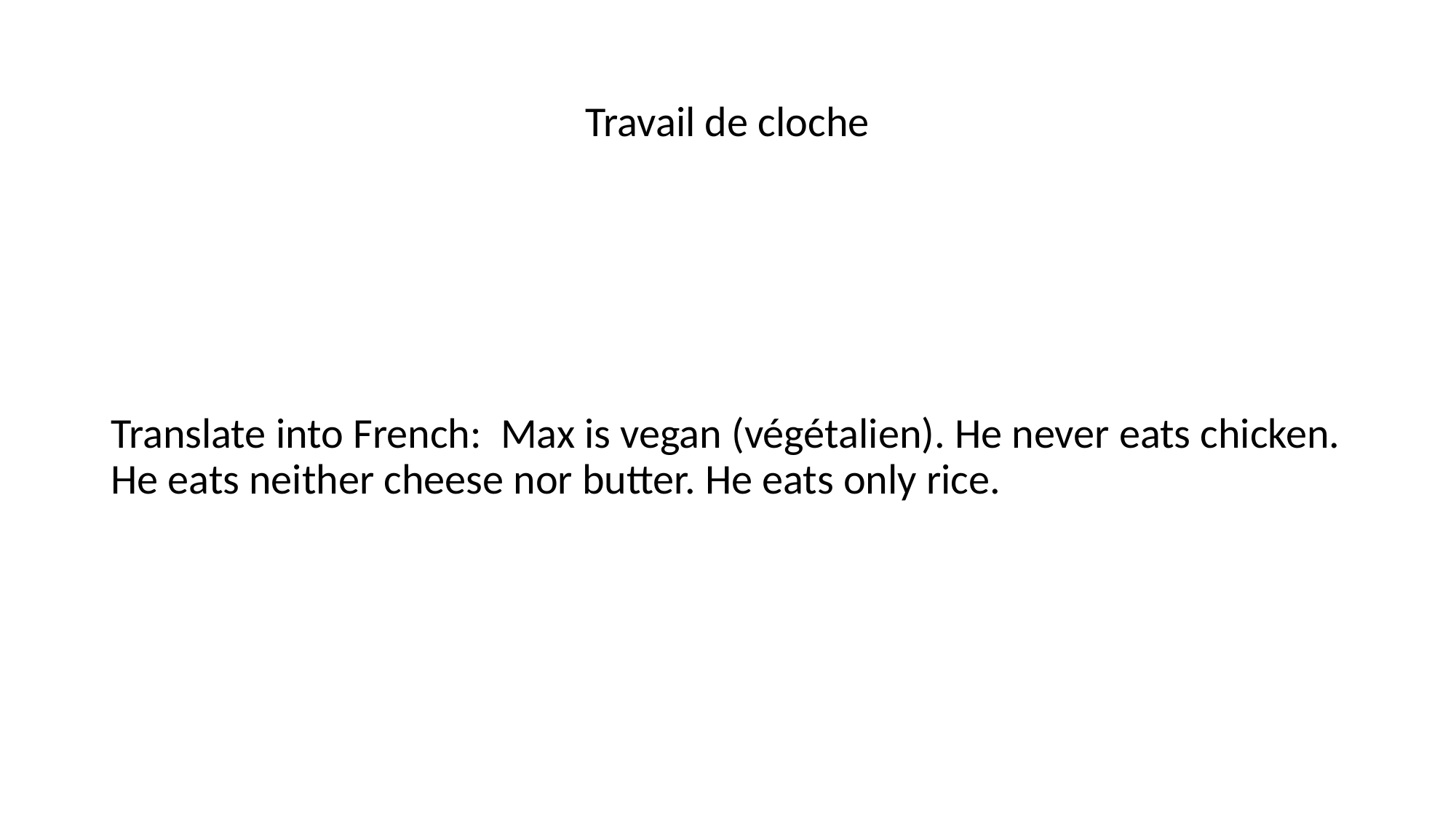

# Travail de cloche

Translate into French:  Max is vegan (végétalien). He never eats chicken. He eats neither cheese nor butter. He eats only rice.